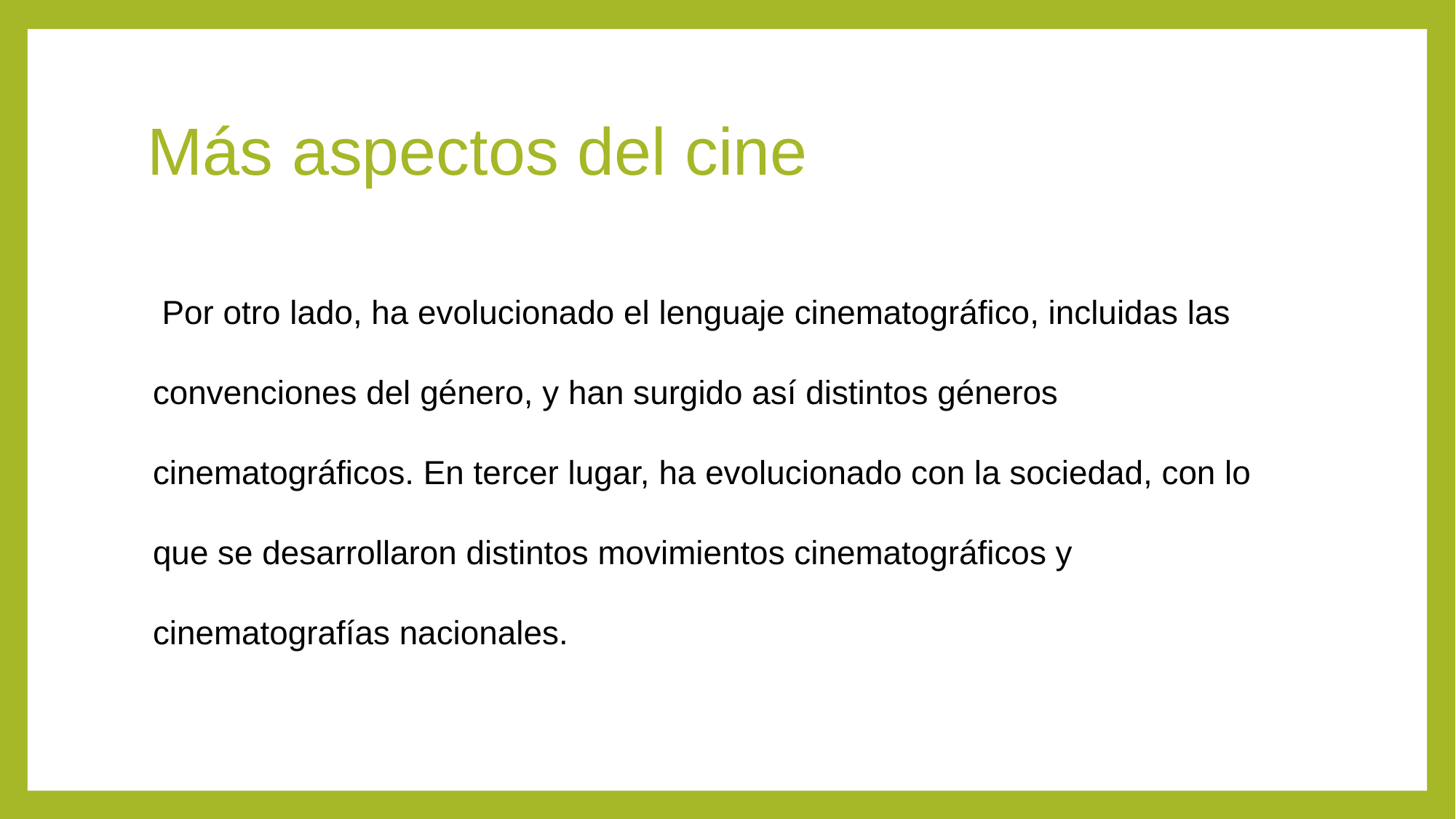

# Más aspectos del cine
 Por otro lado, ha evolucionado el lenguaje cinematográfico, incluidas las convenciones del género, y han surgido así distintos géneros cinematográficos. En tercer lugar, ha evolucionado con la sociedad, con lo que se desarrollaron distintos movimientos cinematográficos y cinematografías nacionales.